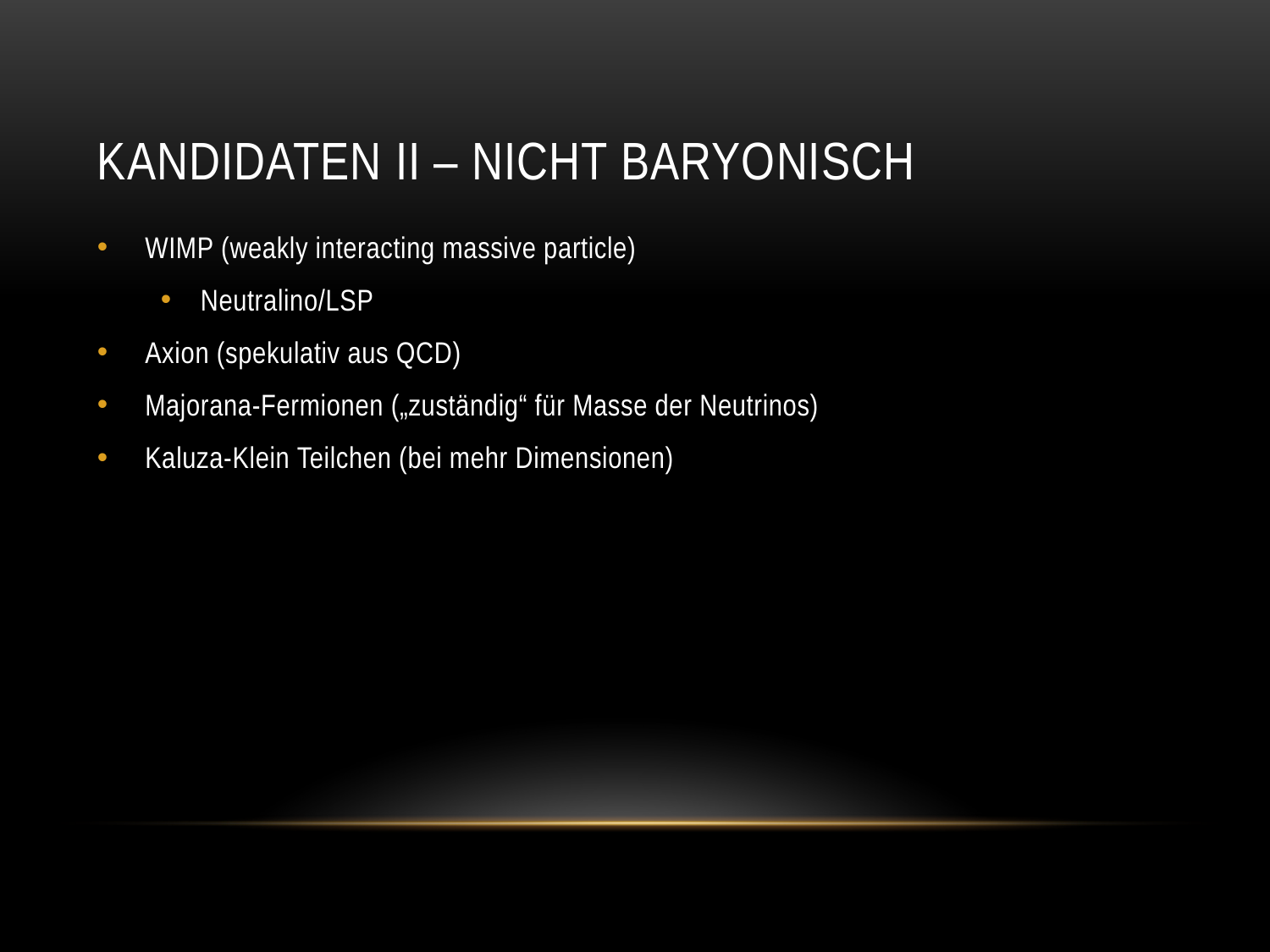

# Kandidaten II – nicht baryonisch
WIMP (weakly interacting massive particle)
Neutralino/LSP
Axion (spekulativ aus QCD)
Majorana-Fermionen („zuständig“ für Masse der Neutrinos)
Kaluza-Klein Teilchen (bei mehr Dimensionen)